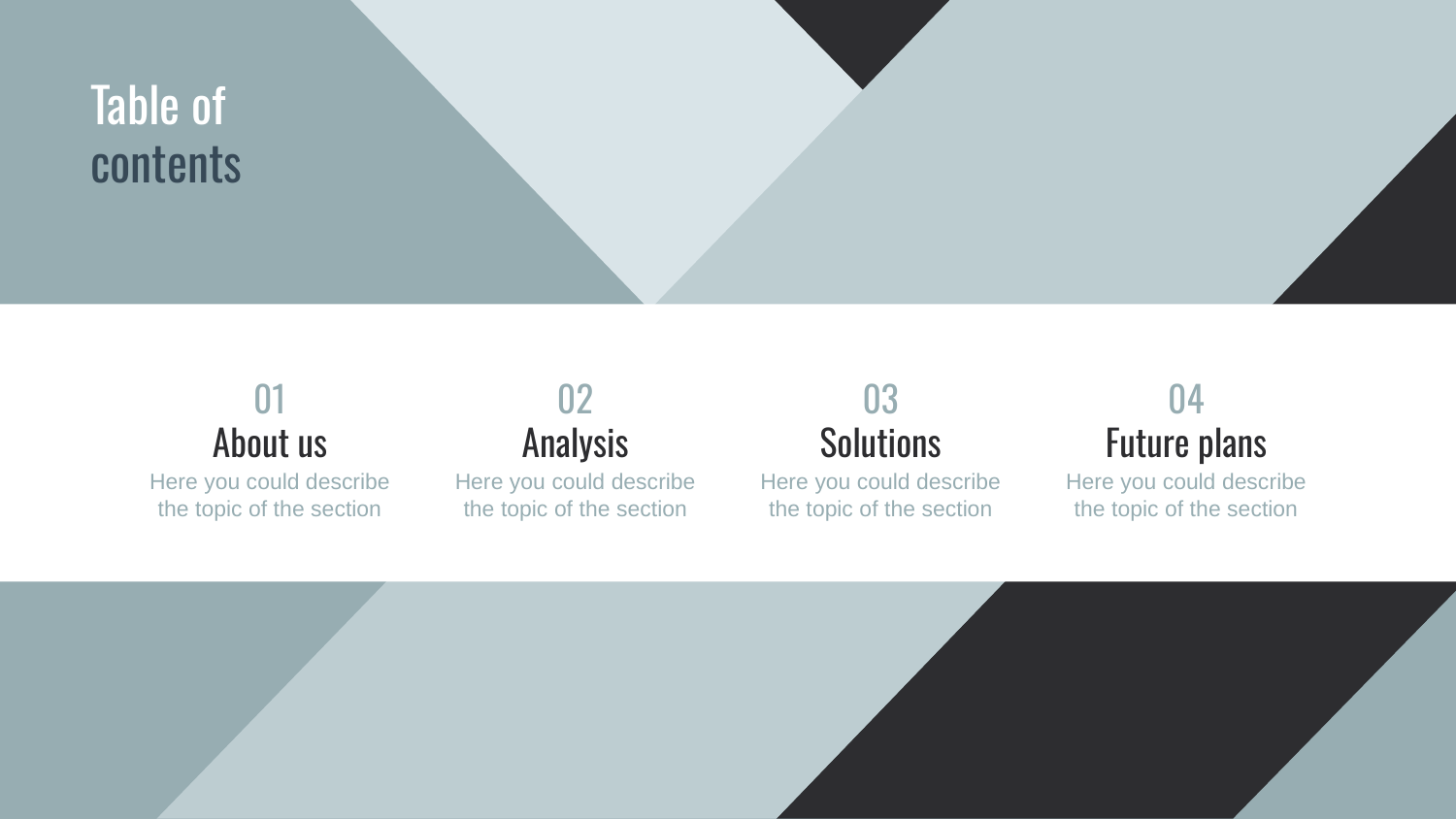

# Table of contents
01
About us
02
Analysis
03
Solutions
04
Future plans
Here you could describe the topic of the section
Here you could describe the topic of the section
Here you could describe the topic of the section

Here you could describe the topic of the section